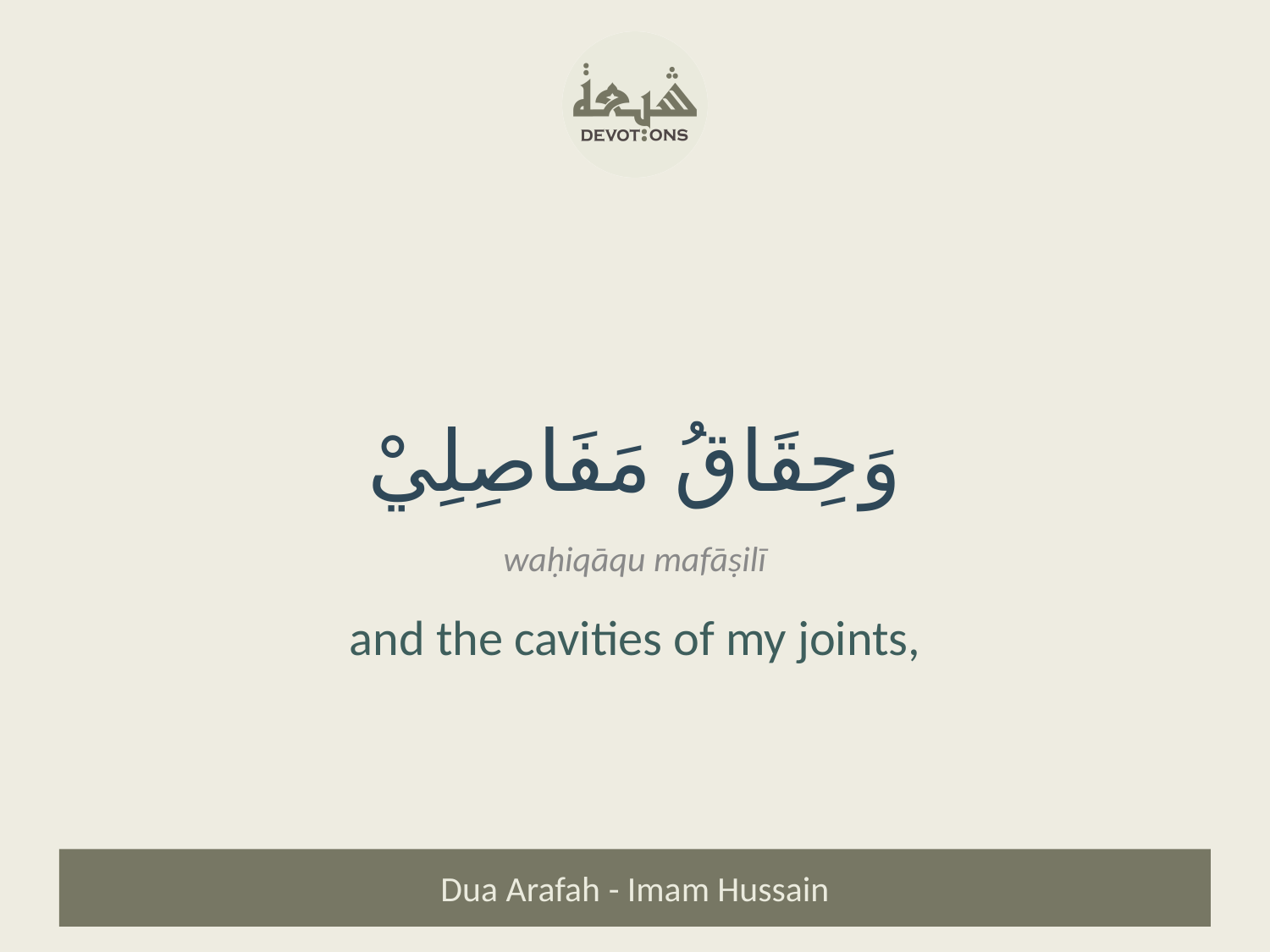

وَحِقَاقُ مَفَاصِلِيْ
waḥiqāqu mafāṣilī
and the cavities of my joints,
Dua Arafah - Imam Hussain